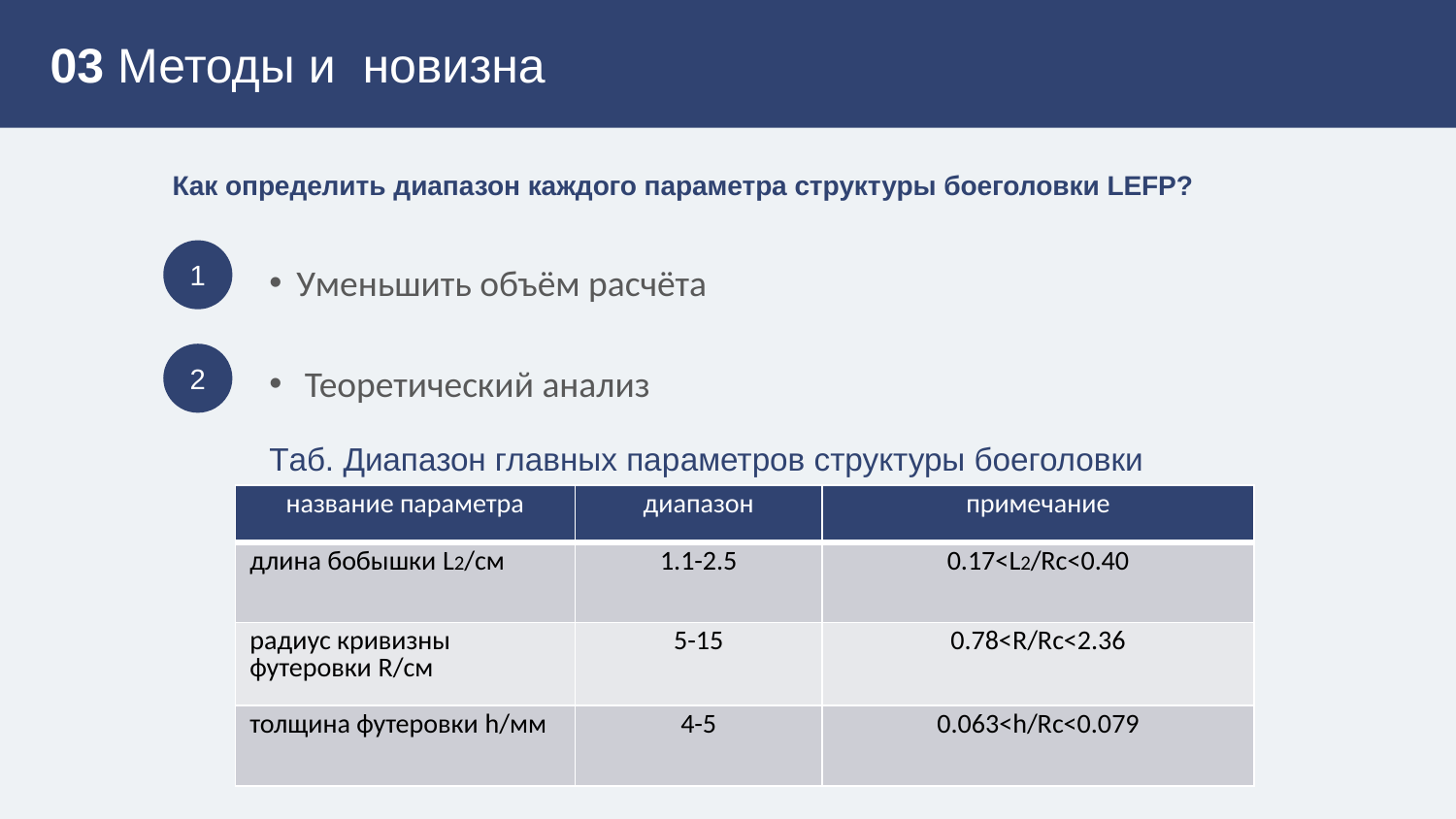

03 Методы и  новизна
Как определить диапазон каждого параметра структуры боеголовки LEFP?
Уменьшить объём расчёта
1
 Теоретический анализ
2
Таб. Диапазон главных параметров структуры боеголовки
| название параметра | диапазон | примечание |
| --- | --- | --- |
| длина бобышки L2/см | 1.1-2.5 | 0.17<L2/Rc<0.40 |
| радиус кривизны футеровки R/см | 5-15 | 0.78<R/Rc<2.36 |
| толщина футеровки h/мм | 4-5 | 0.063<h/Rc<0.079 |